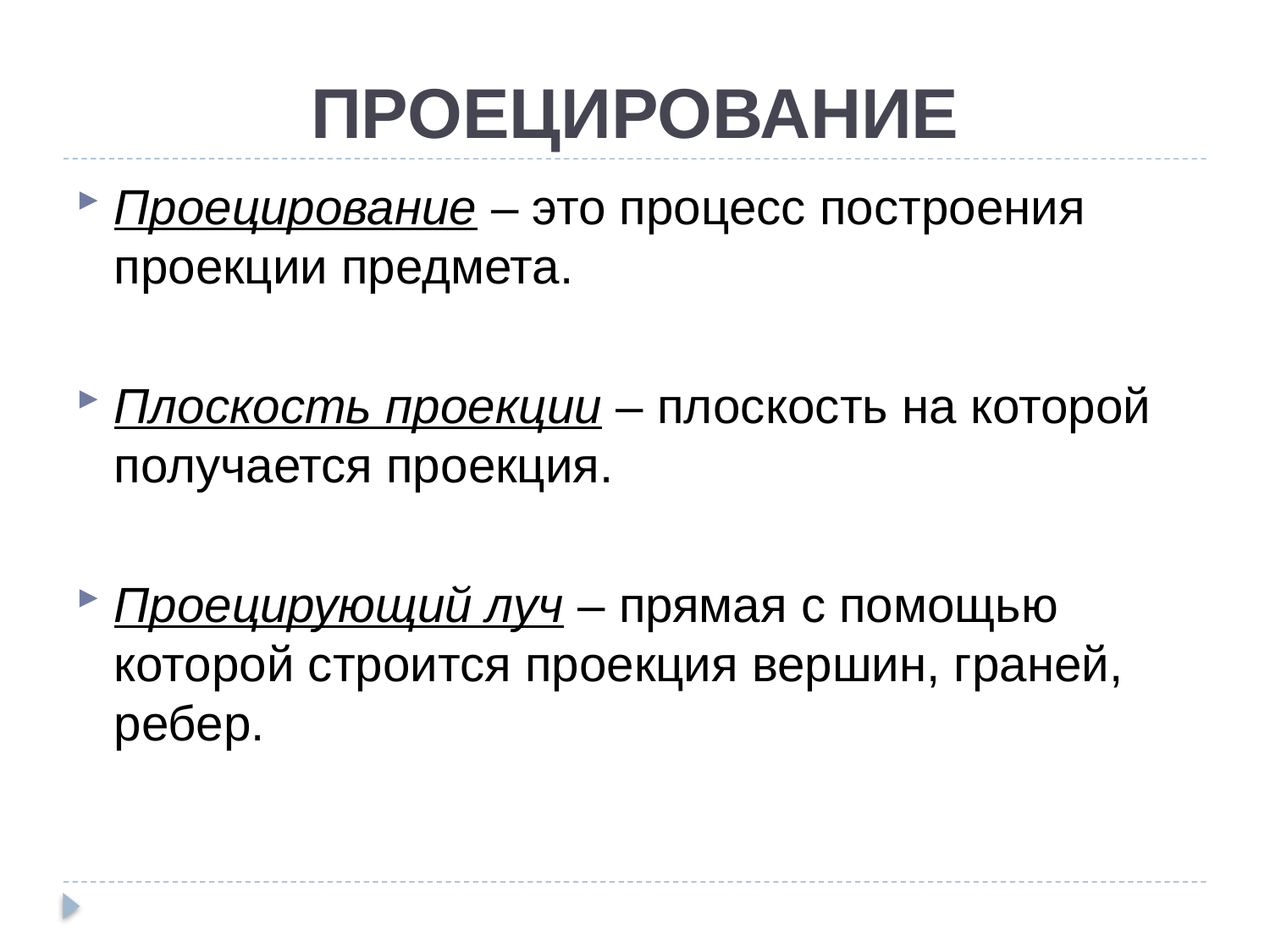

# ПРОЕЦИРОВАНИЕ
Проецирование – это процесс построения проекции предмета.

Плоскость проекции – плоскость на которой получается проекция.

Проецирующий луч – прямая с помощью которой строится проекция вершин, граней, ребер.